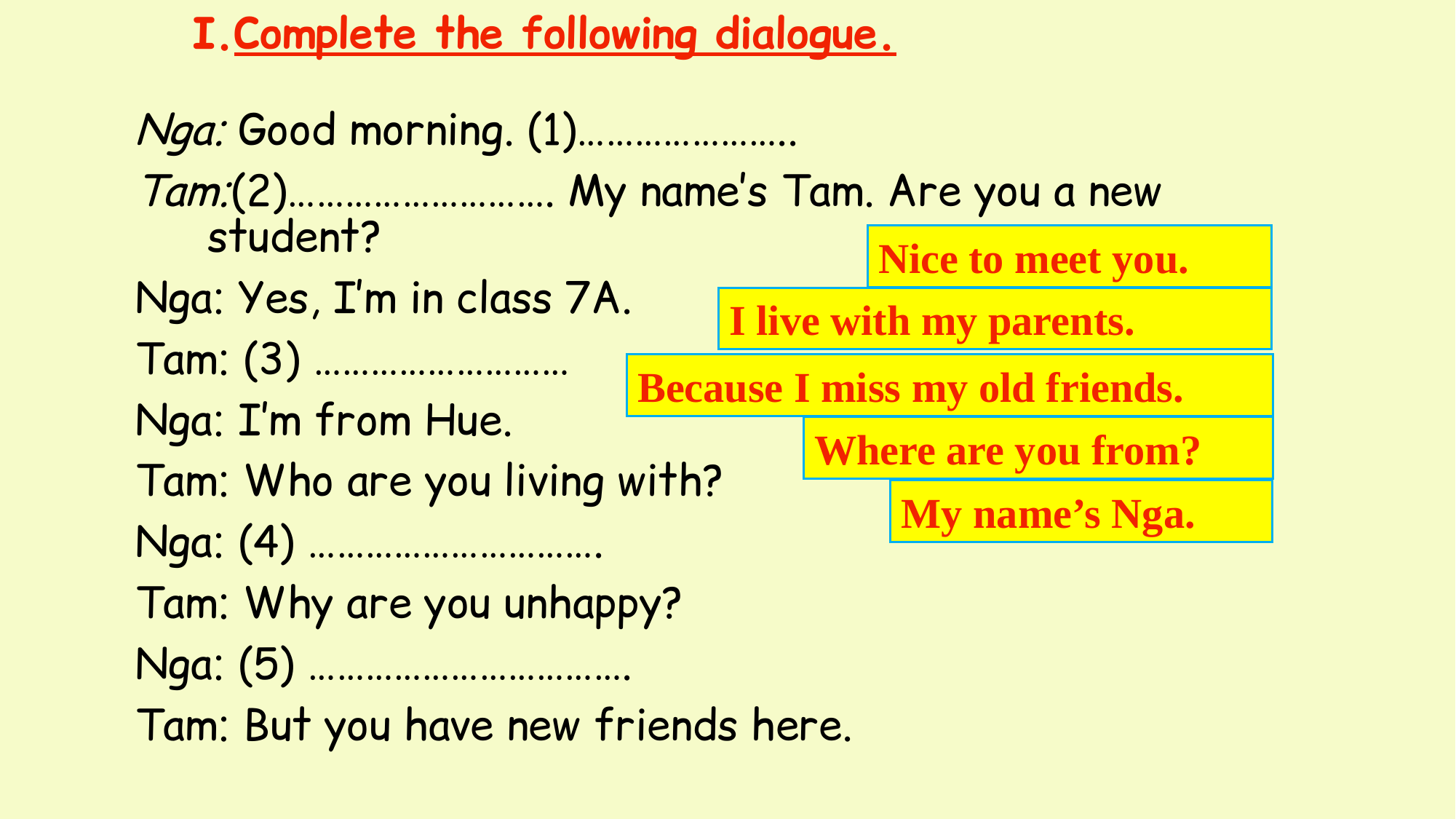

# I.Complete the following dialogue.
Nga: Good morning. (1)…………………..
Tam:(2)………………………. My name’s Tam. Are you a new student?
Nga: Yes, I’m in class 7A.
Tam: (3) ………………………
Nga: I’m from Hue.
Tam: Who are you living with?
Nga: (4) ………………………….
Tam: Why are you unhappy?
Nga: (5) …………………………….
Tam: But you have new friends here.

Nice to meet you.
I live with my parents.
Because I miss my old friends.
Where are you from?
My name’s Nga.